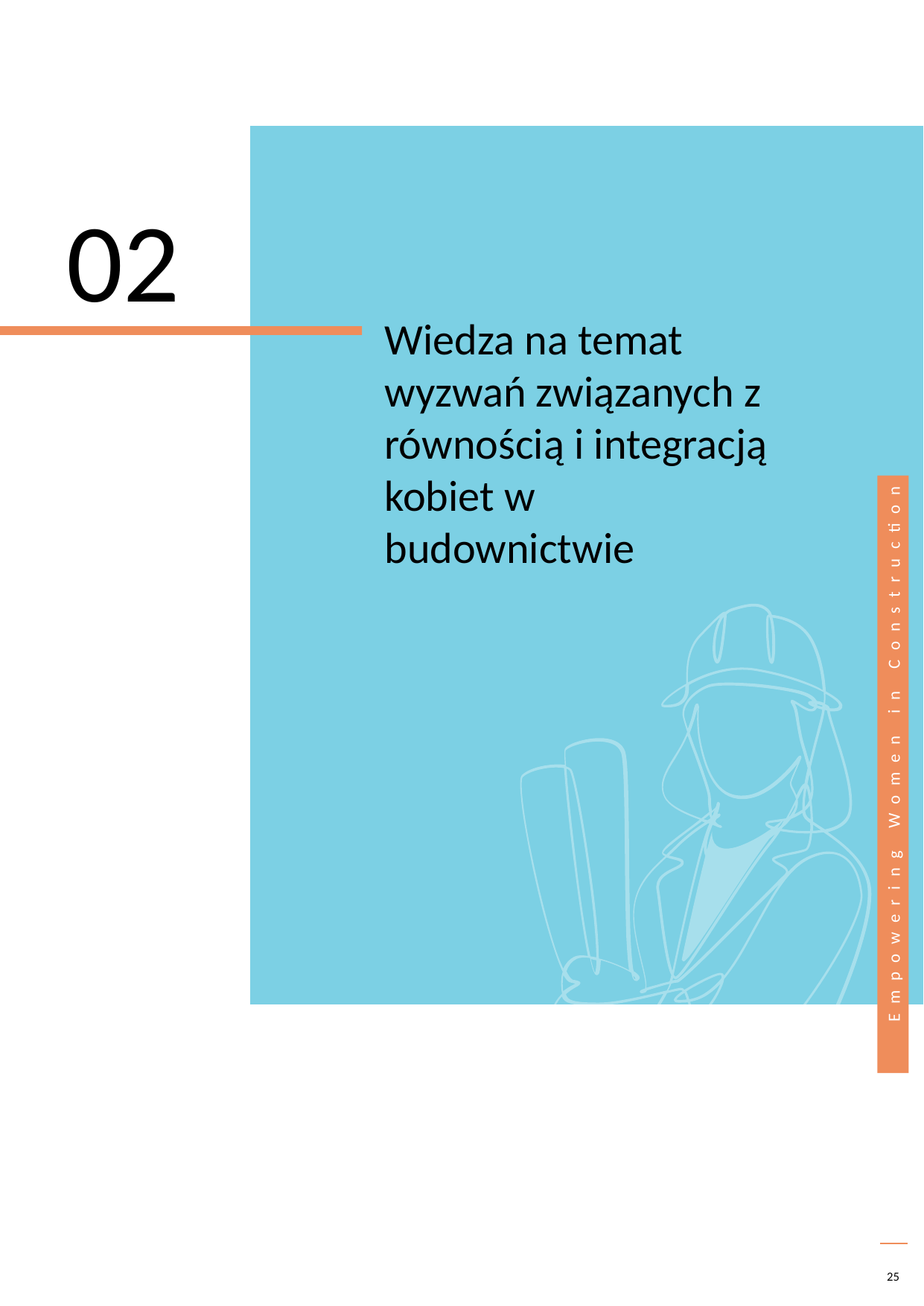

02
Wiedza na temat wyzwań związanych z równością i integracją kobiet w budownictwie
25